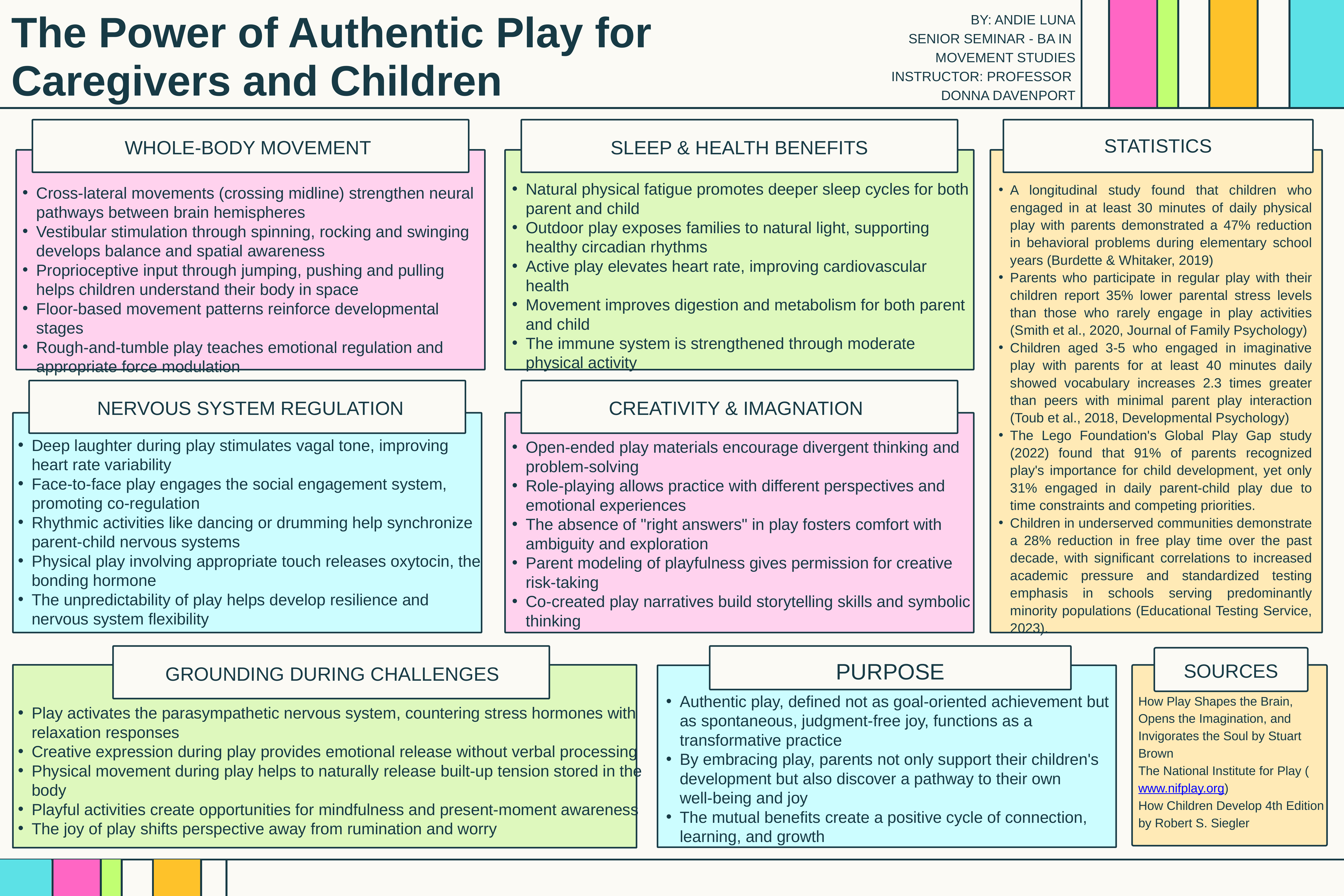

The Power of Authentic Play for Caregivers and Children

BY: ANDIE LUNA
SENIOR SEMINAR - BA IN
MOVEMENT STUDIES
INSTRUCTOR: PROFESSOR
DONNA DAVENPORT

STATISTICS
WHOLE-BODY MOVEMENT
SLEEP & HEALTH BENEFITS

Natural physical fatigue promotes deeper sleep cycles for both parent and child
Outdoor play exposes families to natural light, supporting healthy circadian rhythms
Active play elevates heart rate, improving cardiovascular health
Movement improves digestion and metabolism for both parent and child
The immune system is strengthened through moderate physical activity

A longitudinal study found that children who engaged in at least 30 minutes of daily physical play with parents demonstrated a 47% reduction in behavioral problems during elementary school years (Burdette & Whitaker, 2019)
Parents who participate in regular play with their children report 35% lower parental stress levels than those who rarely engage in play activities (Smith et al., 2020, Journal of Family Psychology)
Children aged 3-5 who engaged in imaginative play with parents for at least 40 minutes daily showed vocabulary increases 2.3 times greater than peers with minimal parent play interaction (Toub et al., 2018, Developmental Psychology)
The Lego Foundation's Global Play Gap study (2022) found that 91% of parents recognized play's importance for child development, yet only 31% engaged in daily parent-child play due to time constraints and competing priorities.
Children in underserved communities demonstrate a 28% reduction in free play time over the past decade, with significant correlations to increased academic pressure and standardized testing emphasis in schools serving predominantly minority populations (Educational Testing Service, 2023).

Cross-lateral movements (crossing midline) strengthen neural pathways between brain hemispheres
Vestibular stimulation through spinning, rocking and swinging develops balance and spatial awareness
Proprioceptive input through jumping, pushing and pulling helps children understand their body in space
Floor-based movement patterns reinforce developmental stages
Rough-and-tumble play teaches emotional regulation and appropriate force modulation

NERVOUS SYSTEM REGULATION

CREATIVITY & IMAGNATION

Deep laughter during play stimulates vagal tone, improving heart rate variability
Face-to-face play engages the social engagement system, promoting co-regulation
Rhythmic activities like dancing or drumming help synchronize parent-child nervous systems
Physical play involving appropriate touch releases oxytocin, the bonding hormone
The unpredictability of play helps develop resilience and nervous system flexibility

Open-ended play materials encourage divergent thinking and problem-solving
Role-playing allows practice with different perspectives and emotional experiences
The absence of "right answers" in play fosters comfort with ambiguity and exploration
Parent modeling of playfulness gives permission for creative risk-taking
Co-created play narratives build storytelling skills and symbolic thinking

PURPOSE
SOURCES
GROUNDING DURING CHALLENGES

Authentic play, defined not as goal-oriented achievement but as spontaneous, judgment-free joy, functions as a transformative practice
By embracing play, parents not only support their children's development but also discover a pathway to their own       well-being and joy
The mutual benefits create a positive cycle of connection, learning, and growth

Play activates the parasympathetic nervous system, countering stress hormones with relaxation responses
Creative expression during play provides emotional release without verbal processing
Physical movement during play helps to naturally release built-up tension stored in the body
Playful activities create opportunities for mindfulness and present-moment awareness
The joy of play shifts perspective away from rumination and worry

How Play Shapes the Brain, Opens the Imagination, and Invigorates the Soul by Stuart Brown
The National Institute for Play (www.nifplay.org)
How Children Develop 4th Edition by Robert S. Siegler